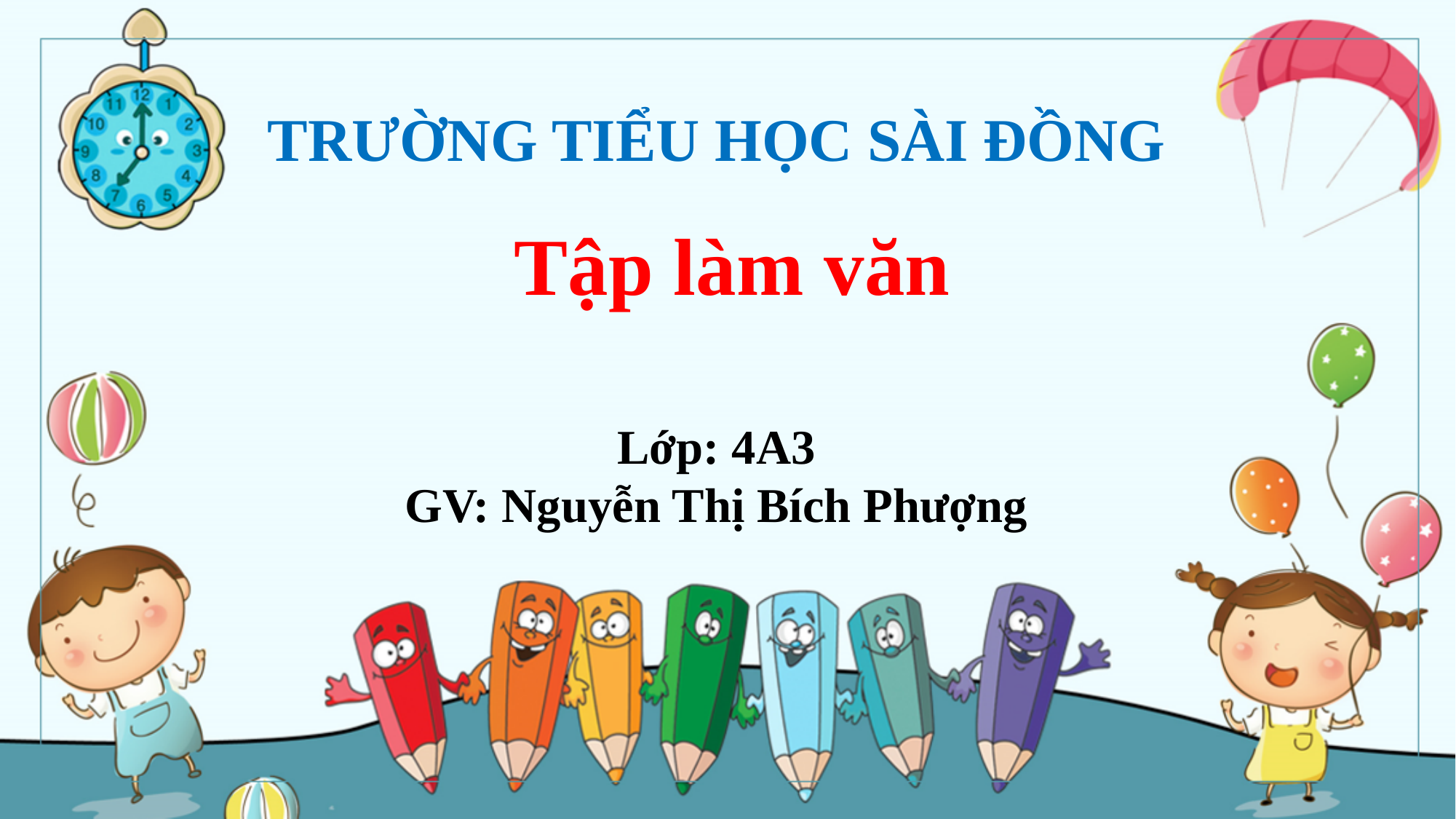

TRƯỜNG TIỂU HỌC SÀI ĐỒNG
Tập làm văn
Lớp: 4A3
GV: Nguyễn Thị Bích Phượng